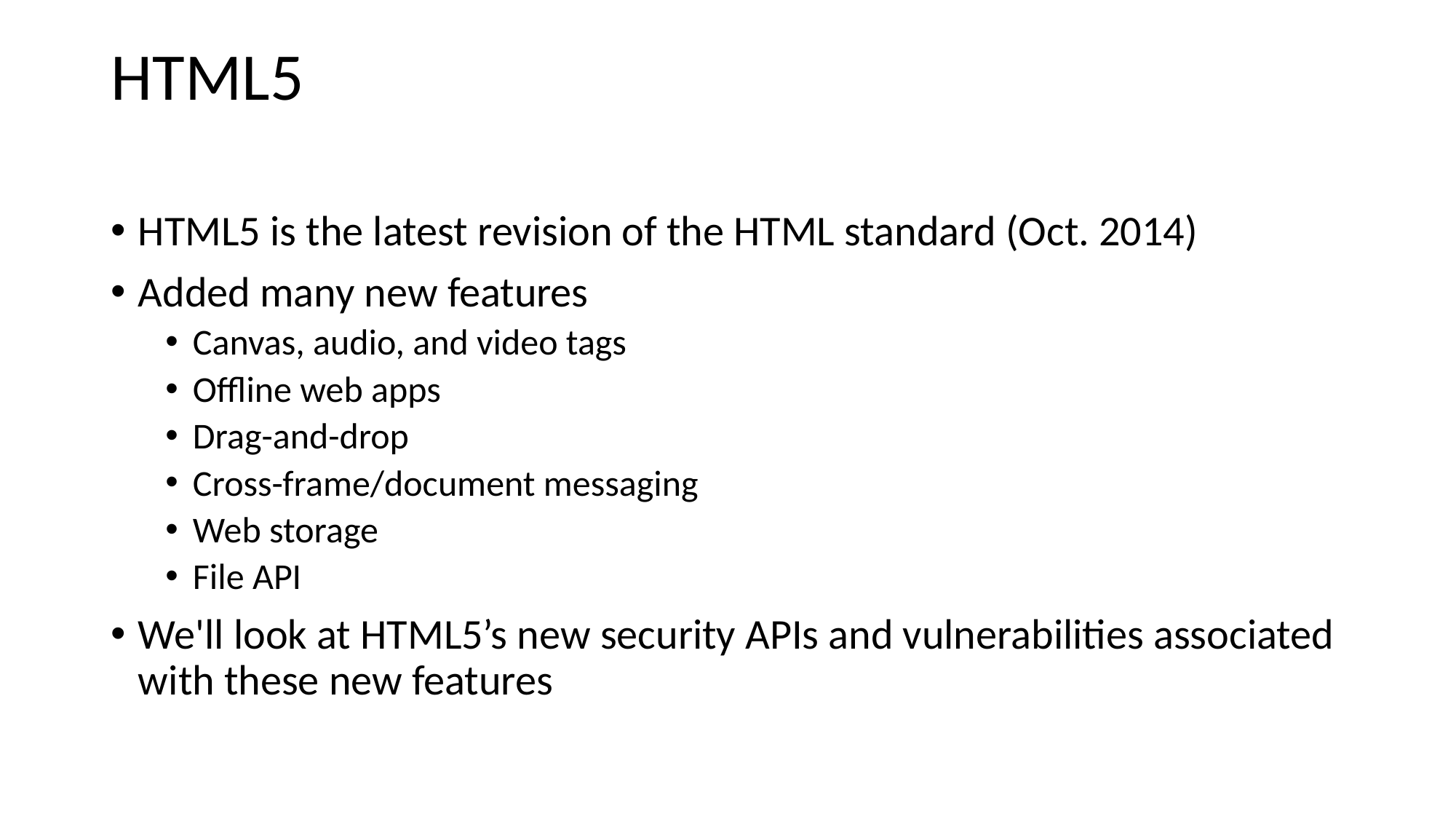

# HTML5
HTML5 is the latest revision of the HTML standard (Oct. 2014)
Added many new features
Canvas, audio, and video tags
Offline web apps
Drag-and-drop
Cross-frame/document messaging
Web storage
File API
We'll look at HTML5’s new security APIs and vulnerabilities associated with these new features